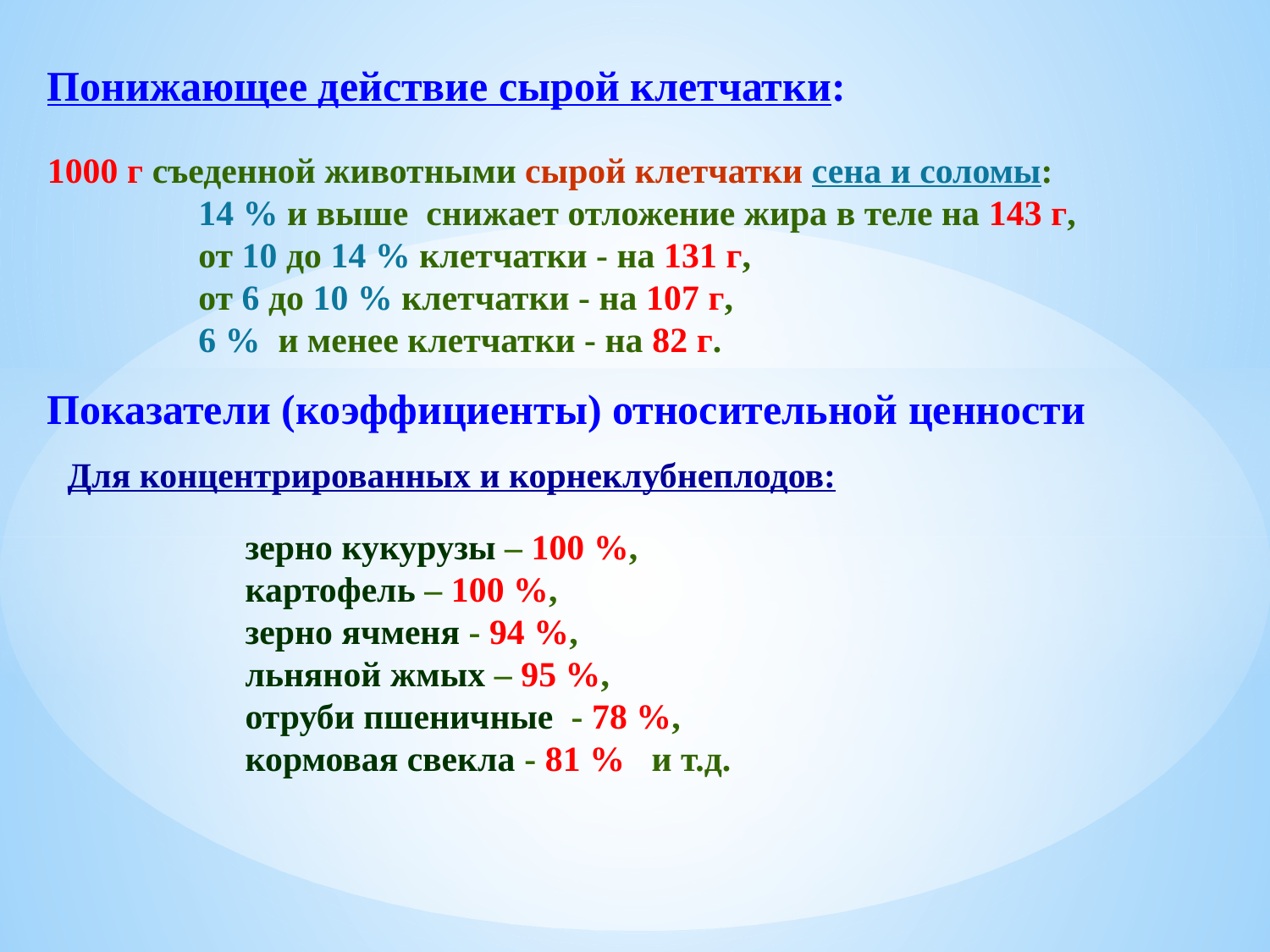

Понижающее действие сырой клетчатки:
1000 г съеденной животными сырой клетчатки сена и соломы:
                 14 % и выше  снижает отложение жира в теле на 143 г,
                 от 10 до 14 % клетчатки - на 131 г,
                 от 6 до 10 % клетчатки - на 107 г,
                 6 %  и менее клетчатки - на 82 г.
Показатели (коэффициенты) относительной ценности
Для концентрированных и корнеклубнеплодов:

                    зерно кукурузы – 100 %,
                    картофель – 100 %,
                    зерно ячменя - 94 %,
                    льняной жмых – 95 %,
                    отруби пшеничные  - 78 %,
                    кормовая свекла - 81 %   и т.д.